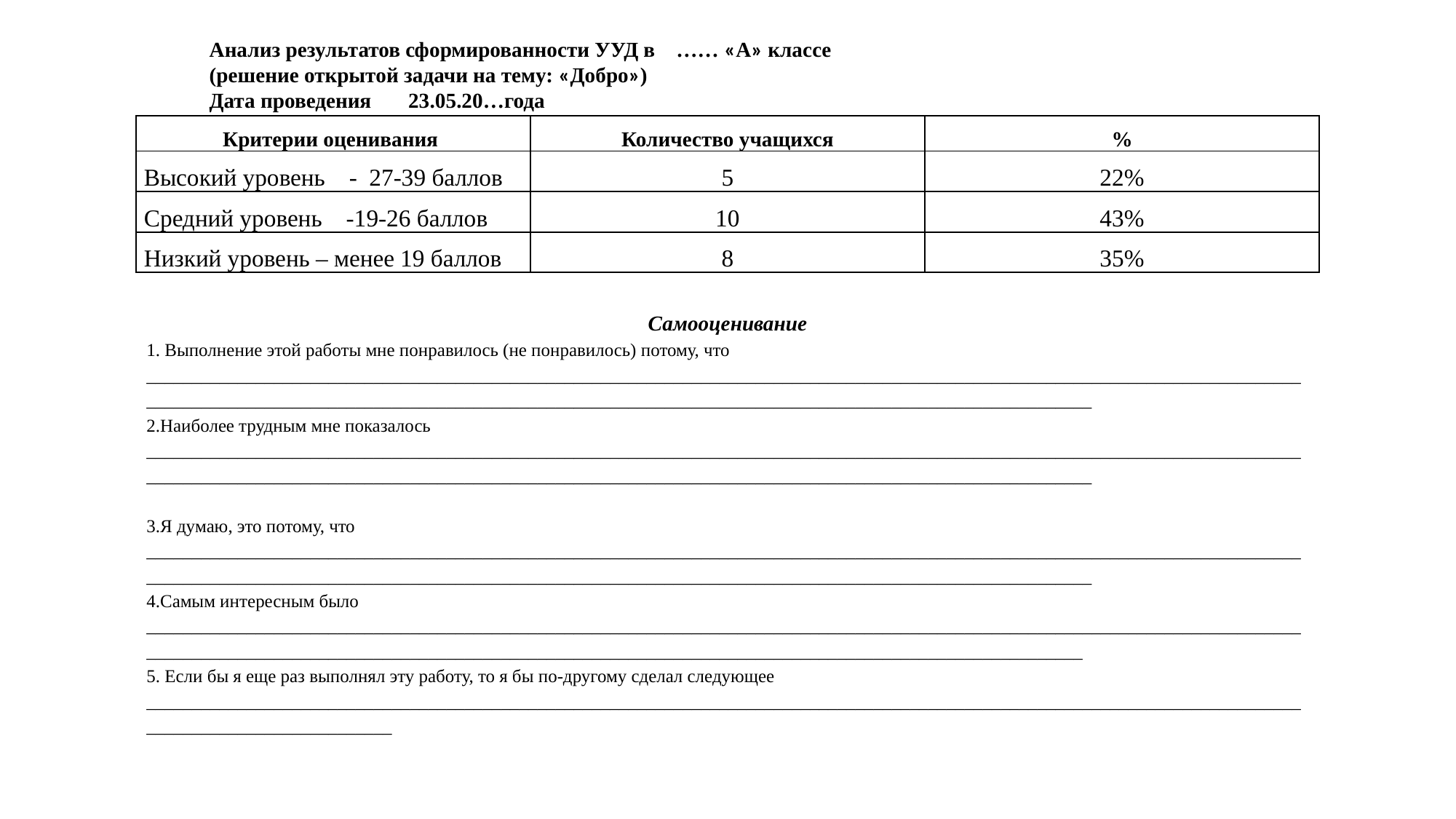

Анализ результатов сформированности УУД в    …… «А» классе
(решение открытой задачи на тему: «Добро»)
Дата проведения       23.05.20…года

| Критерии оценивания | Количество учащихся | % |
| --- | --- | --- |
| Высокий уровень - 27-39 баллов | 5 | 22% |
| Средний уровень -19-26 баллов | 10 | 43% |
| Низкий уровень – менее 19 баллов | 8 | 35% |
Самооценивание
1. Выполнение этой работы мне понравилось (не понравилось) потому, что _______________________________________________________________________________________________________________________________________________________________________________________________________________________________________
2.Наиболее трудным мне показалось _______________________________________________________________________________________________________________________________________________________________________________________________________________________________________

3.Я думаю, это потому, что _______________________________________________________________________________________________________________________________________________________________________________________________________________________________________
4.Самым интересным было ______________________________________________________________________________________________________________________________________________________________________________________________________________________________________
5. Если бы я еще раз выполнял эту работу, то я бы по-другому сделал следующее __________________________________________________________________________________________________________________________________________________________